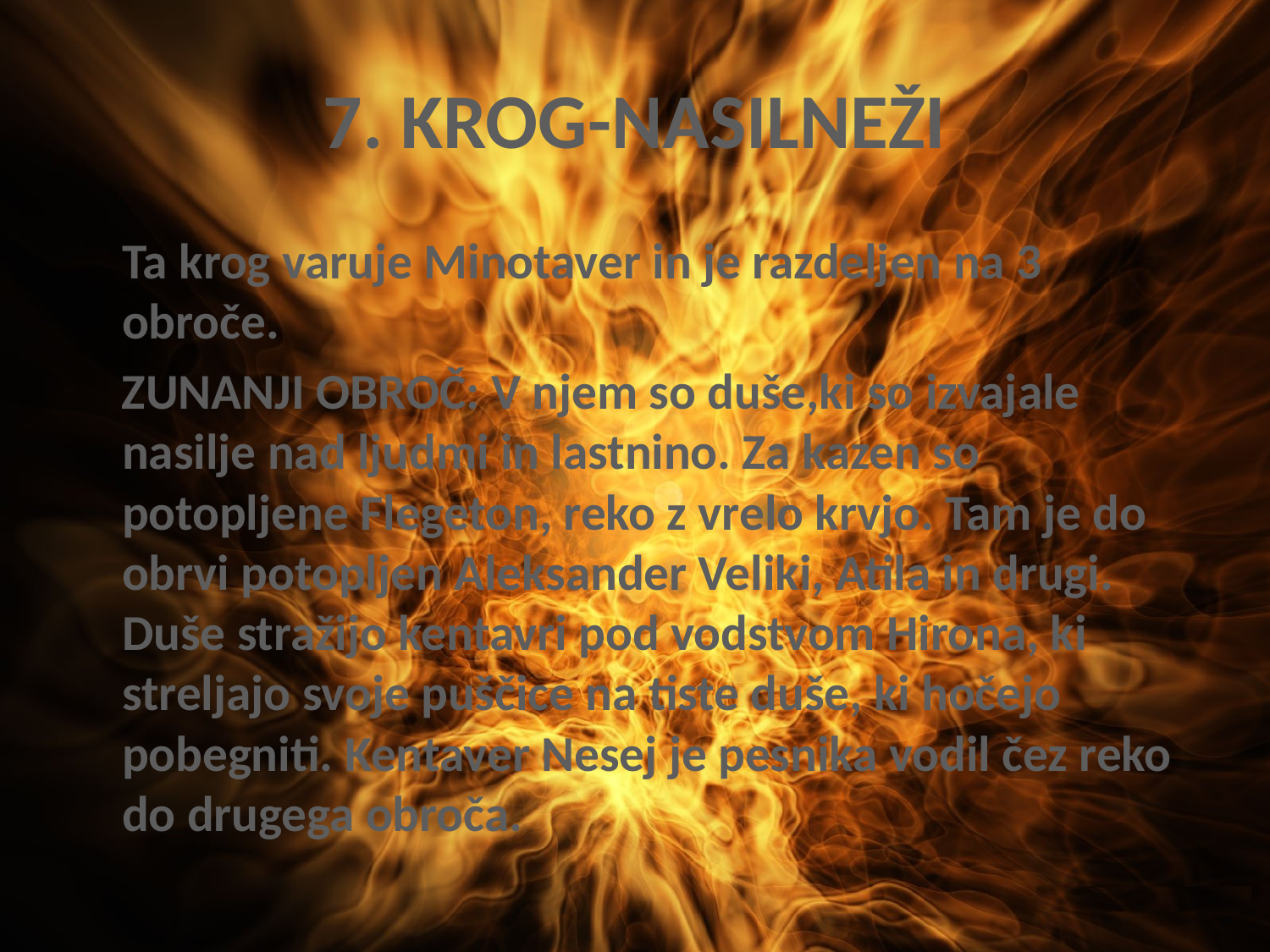

# 7. KROG-NASILNEŽI
	Ta krog varuje Minotaver in je razdeljen na 3 obroče.
    ZUNANJI OBROČ: V njem so duše,ki so izvajale nasilje nad ljudmi in lastnino. Za kazen so potopljene Flegeton, reko z vrelo krvjo. Tam je do obrvi potopljen Aleksander Veliki, Atila in drugi. Duše stražijo kentavri pod vodstvom Hirona, ki streljajo svoje puščice na tiste duše, ki hočejo pobegniti. Kentaver Nesej je pesnika vodil čez reko do drugega obroča.